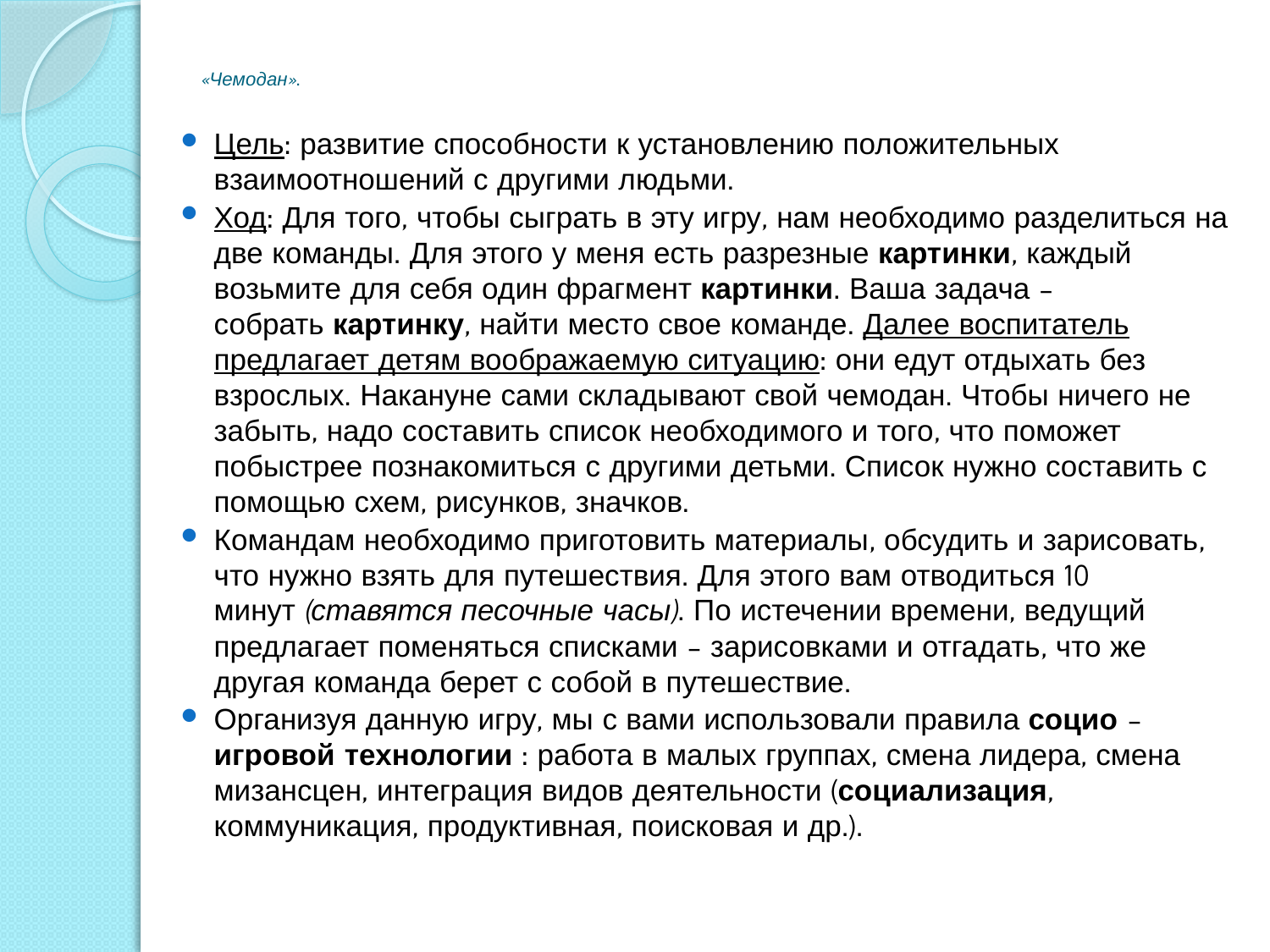

# «Чемодан».
Цель: развитие способности к установлению положительных взаимоотношений с другими людьми.
Ход: Для того, чтобы сыграть в эту игру, нам необходимо разделиться на две команды. Для этого у меня есть разрезные картинки, каждый возьмите для себя один фрагмент картинки. Ваша задача – собрать картинку, найти место свое команде. Далее воспитатель предлагает детям воображаемую ситуацию: они едут отдыхать без взрослых. Накануне сами складывают свой чемодан. Чтобы ничего не забыть, надо составить список необходимого и того, что поможет побыстрее познакомиться с другими детьми. Список нужно составить с помощью схем, рисунков, значков.
Командам необходимо приготовить материалы, обсудить и зарисовать, что нужно взять для путешествия. Для этого вам отводиться 10 минут (ставятся песочные часы). По истечении времени, ведущий предлагает поменяться списками – зарисовками и отгадать, что же другая команда берет с собой в путешествие.
Организуя данную игру, мы с вами использовали правила социо – игровой технологии : работа в малых группах, смена лидера, смена мизансцен, интеграция видов деятельности (социализация, коммуникация, продуктивная, поисковая и др.).